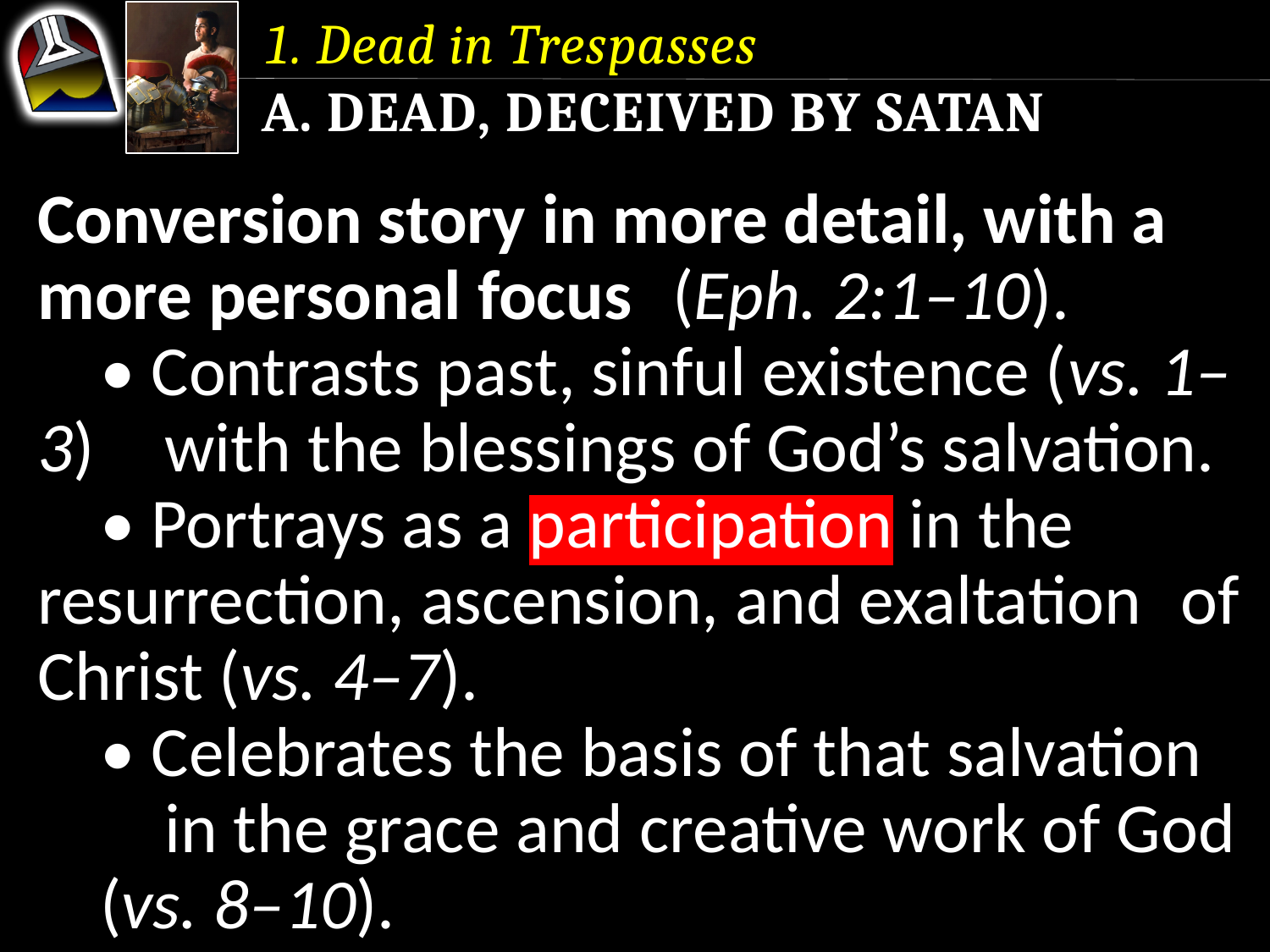

1. Dead in Trespasses
a. Dead, Deceived by Satan
Conversion story in more detail, with a more personal focus	(Eph. 2:1–10).
	• Contrasts past, sinful existence (vs. 1–3) 	with the blessings of God’s salvation.
	• Portrays as a participation in the 	resurrection, ascension, and exaltation  	of Christ (vs. 4–7).
	• Celebrates the basis of that salvation         	in the grace and creative work of God   	(vs. 8–10).